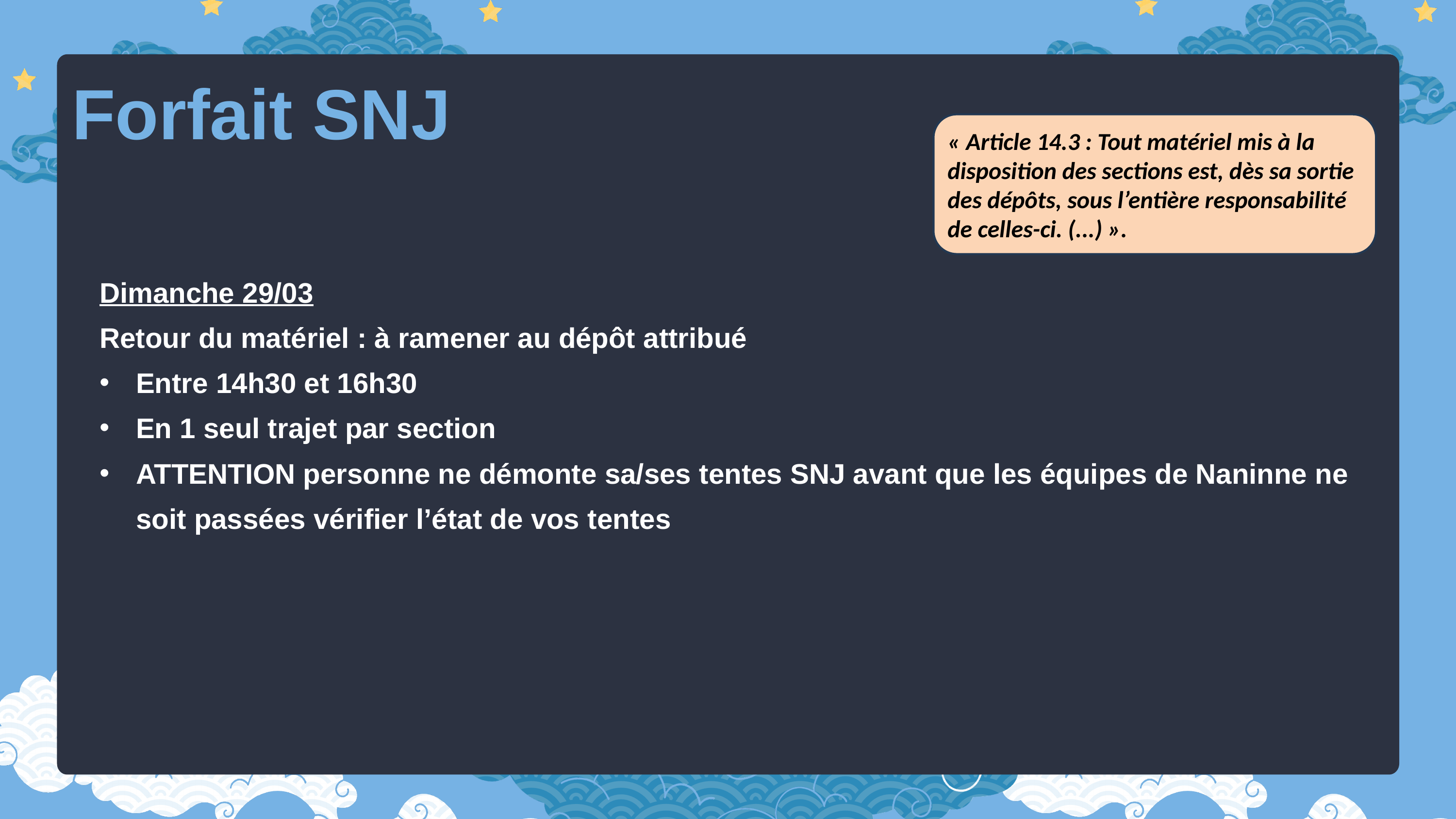

Forfait SNJ

« Article 14.3 : Tout matériel mis à la disposition des sections est, dès sa sortie des dépôts, sous l’entière responsabilité de celles-ci. (...) ».

Dimanche 29/03
Retour du matériel : à ramener au dépôt attribué
Entre 14h30 et 16h30
En 1 seul trajet par section
ATTENTION personne ne démonte sa/ses tentes SNJ avant que les équipes de Naninne ne soit passées vérifier l’état de vos tentes